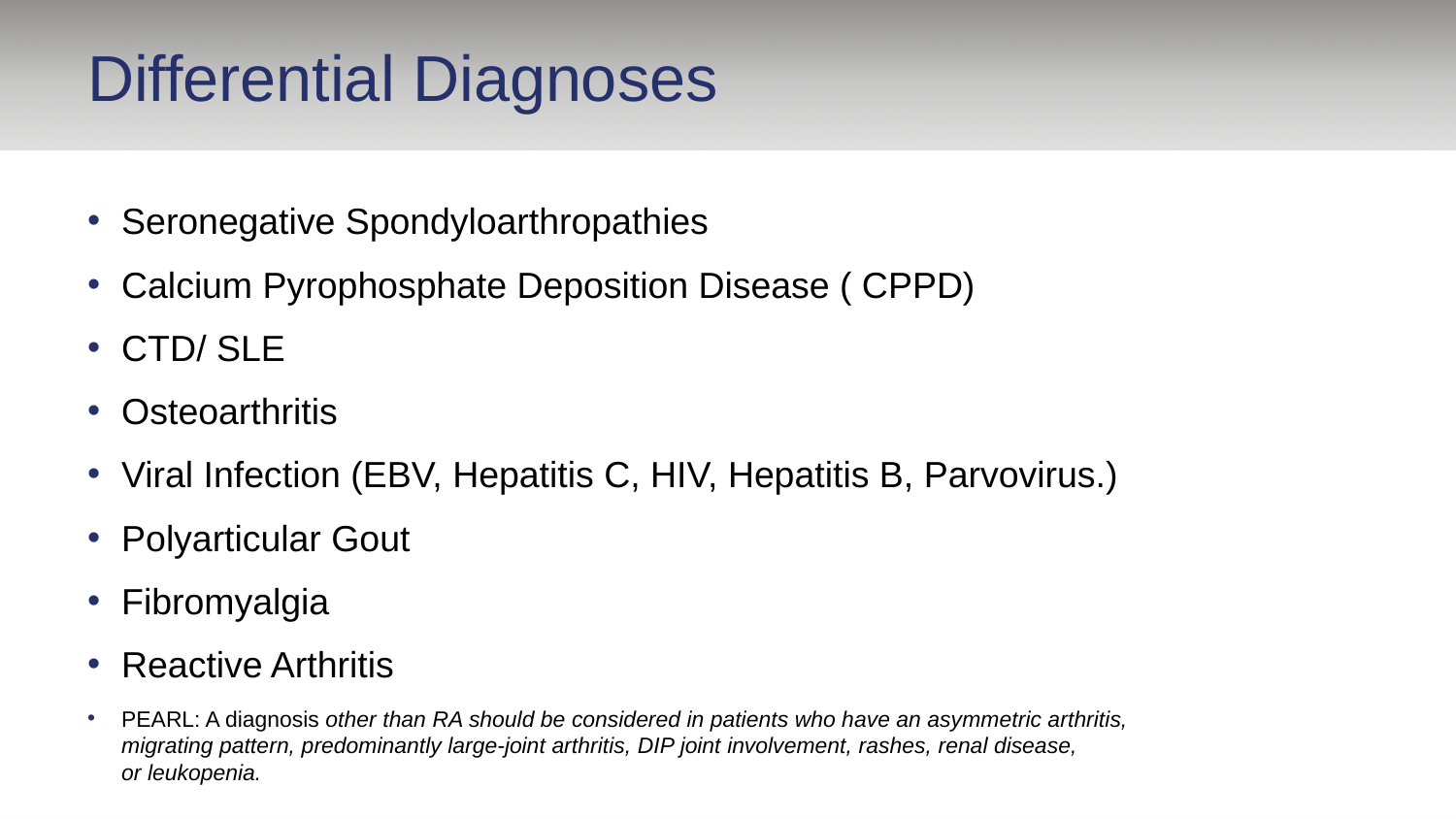

# Differential Diagnoses
Seronegative Spondyloarthropathies
Calcium Pyrophosphate Deposition Disease ( CPPD)
CTD/ SLE
Osteoarthritis
Viral Infection (EBV, Hepatitis C, HIV, Hepatitis B, Parvovirus.)
Polyarticular Gout
Fibromyalgia
Reactive Arthritis
PEARL: A diagnosis other than RA should be considered in patients who have an asymmetric arthritis,
migrating pattern, predominantly large-joint arthritis, DIP joint involvement, rashes, renal disease,
or leukopenia.